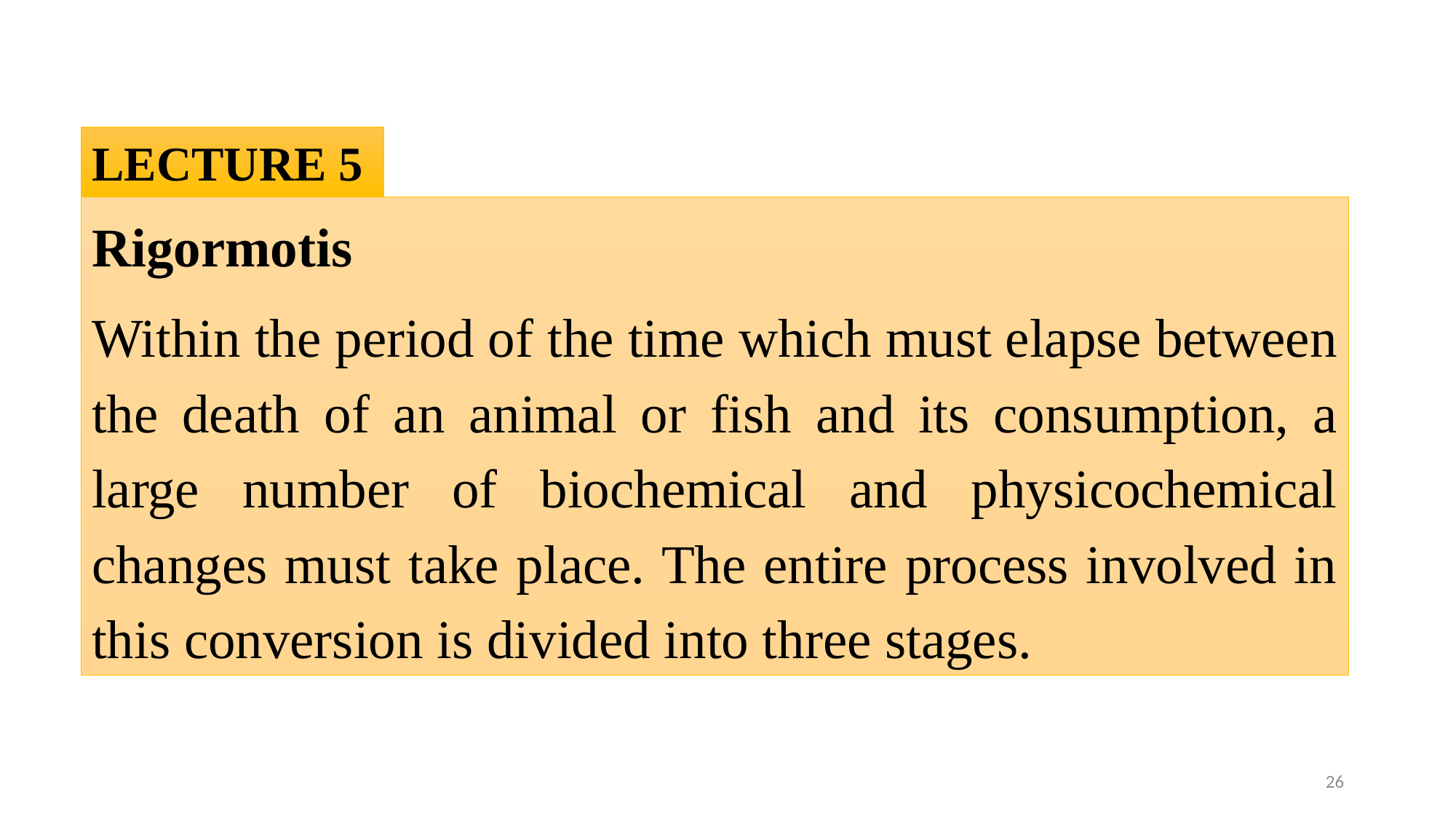

LECTURE 5
Rigormotis
Within the period of the time which must elapse between the death of an animal or fish and its consumption, a large number of biochemical and physicochemical changes must take place. The entire process involved in this conversion is divided into three stages.
26